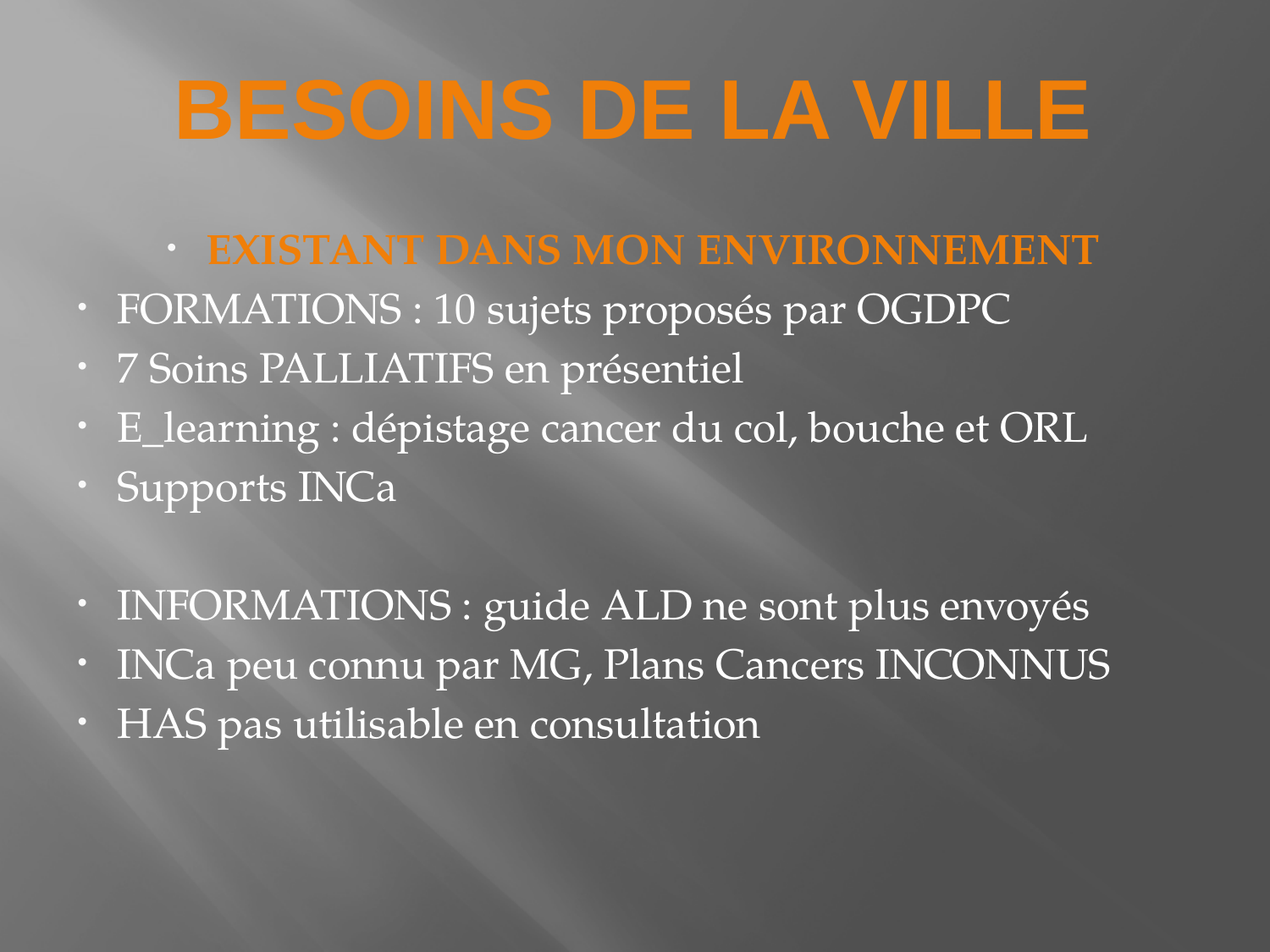

# BESOINS DE LA VILLE
EXISTANT DANS MON ENVIRONNEMENT
FORMATIONS : 10 sujets proposés par OGDPC
7 Soins PALLIATIFS en présentiel
E_learning : dépistage cancer du col, bouche et ORL
Supports INCa

INFORMATIONS : guide ALD ne sont plus envoyés
INCa peu connu par MG, Plans Cancers INCONNUS
HAS pas utilisable en consultation